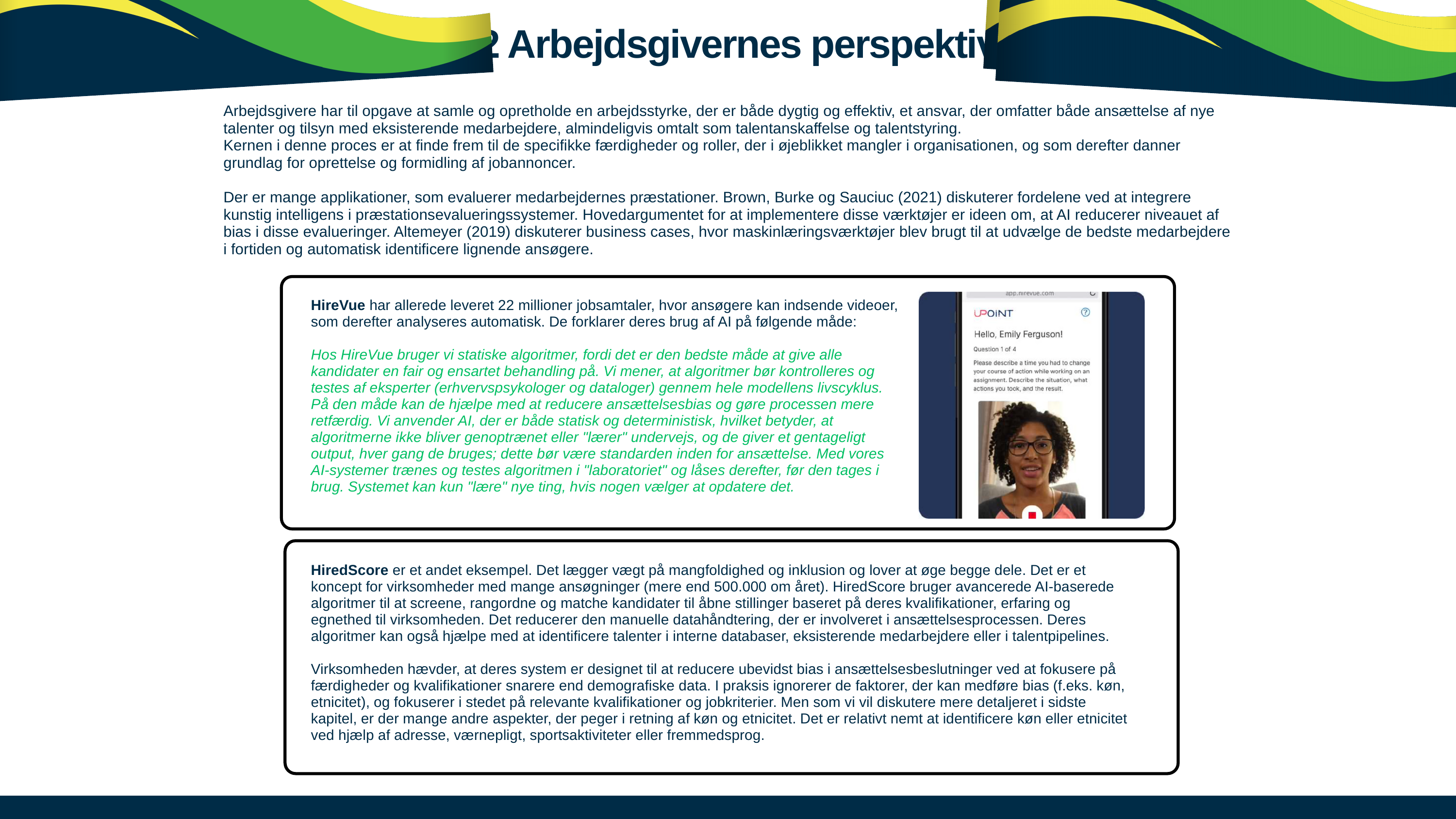

3.2 Arbejdsgivernes perspektiv
Arbejdsgivere har til opgave at samle og opretholde en arbejdsstyrke, der er både dygtig og effektiv, et ansvar, der omfatter både ansættelse af nye talenter og tilsyn med eksisterende medarbejdere, almindeligvis omtalt som talentanskaffelse og talentstyring.
Kernen i denne proces er at finde frem til de specifikke færdigheder og roller, der i øjeblikket mangler i organisationen, og som derefter danner grundlag for oprettelse og formidling af jobannoncer.

Der er mange applikationer, som evaluerer medarbejdernes præstationer. Brown, Burke og Sauciuc (2021) diskuterer fordelene ved at integrere kunstig intelligens i præstationsevalueringssystemer. Hovedargumentet for at implementere disse værktøjer er ideen om, at AI reducerer niveauet af bias i disse evalueringer. Altemeyer (2019) diskuterer business cases, hvor maskinlæringsværktøjer blev brugt til at udvælge de bedste medarbejdere i fortiden og automatisk identificere lignende ansøgere.

HireVue har allerede leveret 22 millioner jobsamtaler, hvor ansøgere kan indsende videoer, som derefter analyseres automatisk. De forklarer deres brug af AI på følgende måde:

Hos HireVue bruger vi statiske algoritmer, fordi det er den bedste måde at give alle kandidater en fair og ensartet behandling på. Vi mener, at algoritmer bør kontrolleres og testes af eksperter (erhvervspsykologer og dataloger) gennem hele modellens livscyklus. På den måde kan de hjælpe med at reducere ansættelsesbias og gøre processen mere retfærdig. Vi anvender AI, der er både statisk og deterministisk, hvilket betyder, at algoritmerne ikke bliver genoptrænet eller "lærer" undervejs, og de giver et gentageligt output, hver gang de bruges; dette bør være standarden inden for ansættelse. Med vores AI-systemer trænes og testes algoritmen i "laboratoriet" og låses derefter, før den tages i brug. Systemet kan kun "lære" nye ting, hvis nogen vælger at opdatere det.

HiredScore er et andet eksempel. Det lægger vægt på mangfoldighed og inklusion og lover at øge begge dele. Det er et koncept for virksomheder med mange ansøgninger (mere end 500.000 om året). HiredScore bruger avancerede AI-baserede algoritmer til at screene, rangordne og matche kandidater til åbne stillinger baseret på deres kvalifikationer, erfaring og egnethed til virksomheden. Det reducerer den manuelle datahåndtering, der er involveret i ansættelsesprocessen. Deres algoritmer kan også hjælpe med at identificere talenter i interne databaser, eksisterende medarbejdere eller i talentpipelines.

Virksomheden hævder, at deres system er designet til at reducere ubevidst bias i ansættelsesbeslutninger ved at fokusere på færdigheder og kvalifikationer snarere end demografiske data. I praksis ignorerer de faktorer, der kan medføre bias (f.eks. køn, etnicitet), og fokuserer i stedet på relevante kvalifikationer og jobkriterier. Men som vi vil diskutere mere detaljeret i sidste kapitel, er der mange andre aspekter, der peger i retning af køn og etnicitet. Det er relativt nemt at identificere køn eller etnicitet ved hjælp af adresse, værnepligt, sportsaktiviteter eller fremmedsprog.